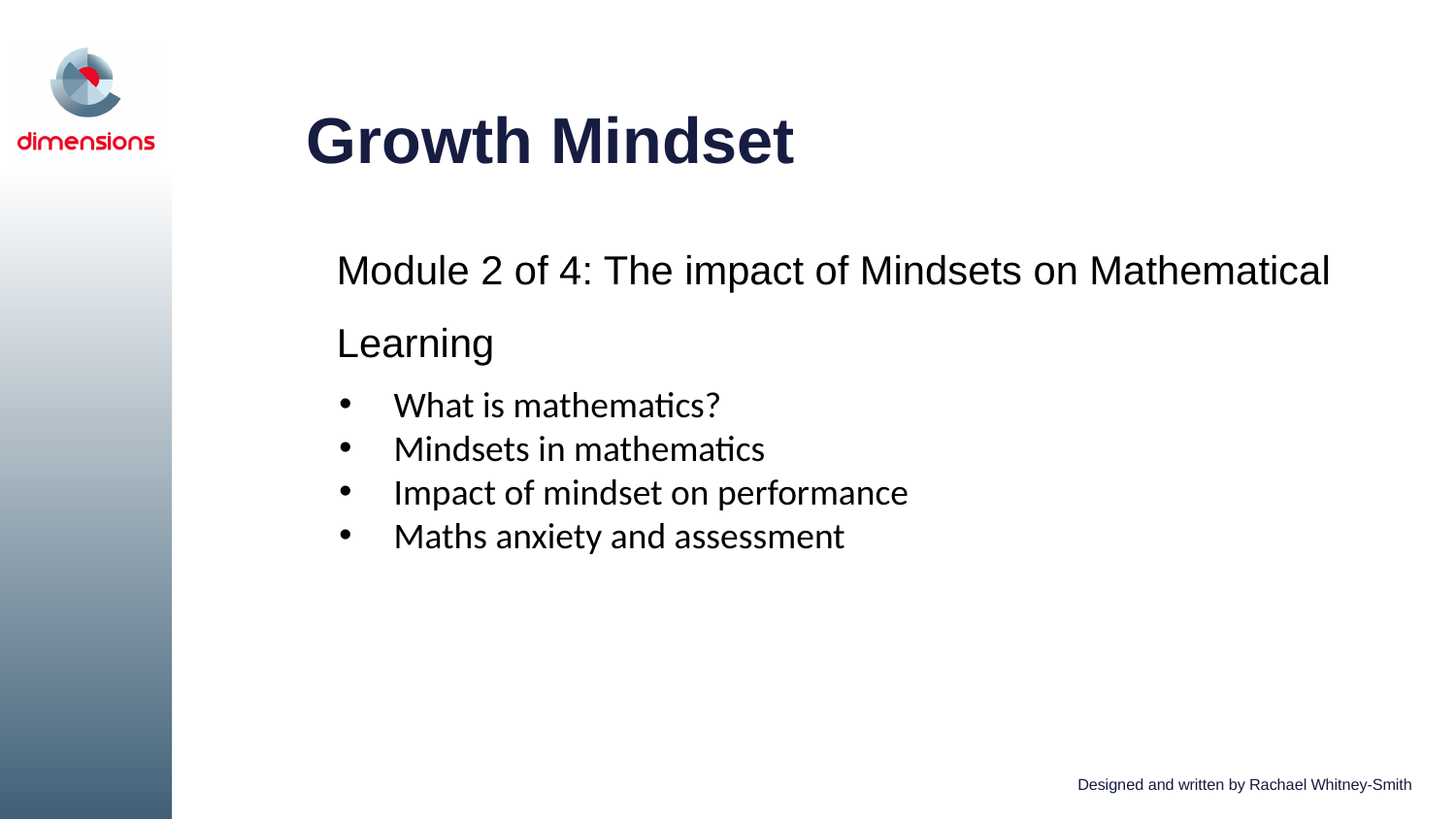

# Growth Mindset
Module 2 of 4: The impact of Mindsets on Mathematical Learning
What is mathematics?
Mindsets in mathematics
Impact of mindset on performance
Maths anxiety and assessment

Designed and written by Rachael Whitney-Smith